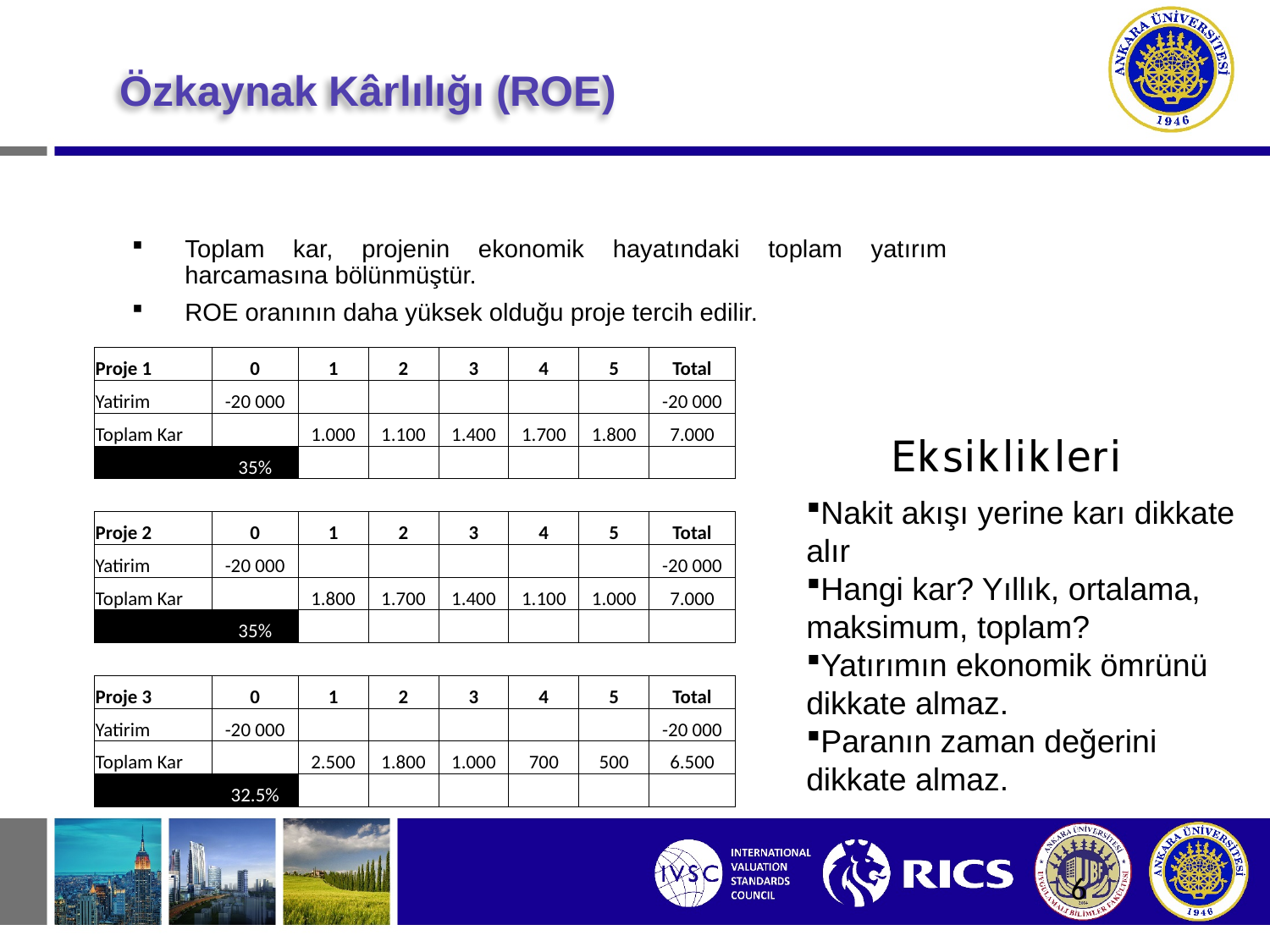

# Özkaynak Kârlılığı (ROE)
Toplam kar, projenin ekonomik hayatındaki toplam yatırım harcamasına bölünmüştür.
ROE oranının daha yüksek olduğu proje tercih edilir.
| Proje 1 | 0 | 1 | 2 | 3 | 4 | 5 | Total |
| --- | --- | --- | --- | --- | --- | --- | --- |
| Yatirim | -20 000 |  |  |  |  |  | -20 000 |
| Toplam Kar |  | 1.000 | 1.100 | 1.400 | 1.700 | 1.800 | 7.000 |
|  | 35% |  |  |  |  |  |  |
|  |  |  |  |  |  |  |  |
| Proje 2 | 0 | 1 | 2 | 3 | 4 | 5 | Total |
| Yatirim | -20 000 |  |  |  |  |  | -20 000 |
| Toplam Kar |  | 1.800 | 1.700 | 1.400 | 1.100 | 1.000 | 7.000 |
|  | 35% |  |  |  |  |  |  |
|  |  |  |  |  |  |  |  |
| Proje 3 | 0 | 1 | 2 | 3 | 4 | 5 | Total |
| Yatirim | -20 000 |  |  |  |  |  | -20 000 |
| Toplam Kar |  | 2.500 | 1.800 | 1.000 | 700 | 500 | 6.500 |
|  | 32.5% |  |  |  |  |  |  |
Eksiklikleri
Nakit akışı yerine karı dikkate alır
Hangi kar? Yıllık, ortalama, maksimum, toplam?
Yatırımın ekonomik ömrünü dikkate almaz.
Paranın zaman değerini dikkate almaz.
6